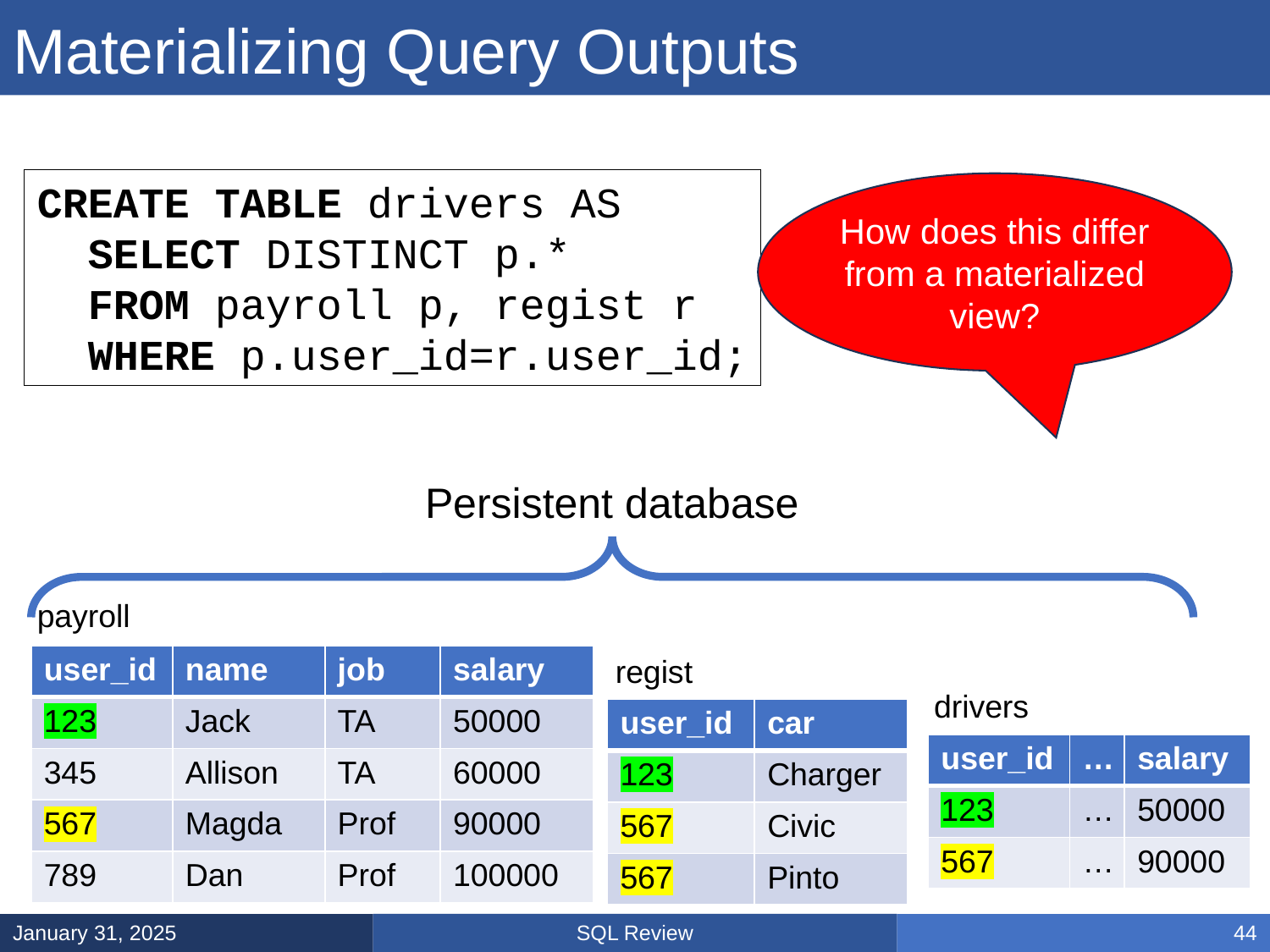

# Materializing Query Outputs

CREATE TABLE drivers AS
  SELECT DISTINCT p.*
  FROM payroll p, regist r
  WHERE p.user_id=r.user_id;
How does this differ
from a materialized
view?
Persistent database
payroll
| user\_id | name | job | salary |
| --- | --- | --- | --- |
| 123 | Jack | TA | 50000 |
| 345 | Allison | TA | 60000 |
| 567 | Magda | Prof | 90000 |
| 789 | Dan | Prof | 100000 |
regist
drivers
| user\_id | car |
| --- | --- |
| 123 | Charger |
| 567 | Civic |
| 567 | Pinto |
| user\_id | … | salary |
| --- | --- | --- |
| 123 | … | 50000 |
| 567 | … | 90000 |
SQL Review
January 31, 2025
44